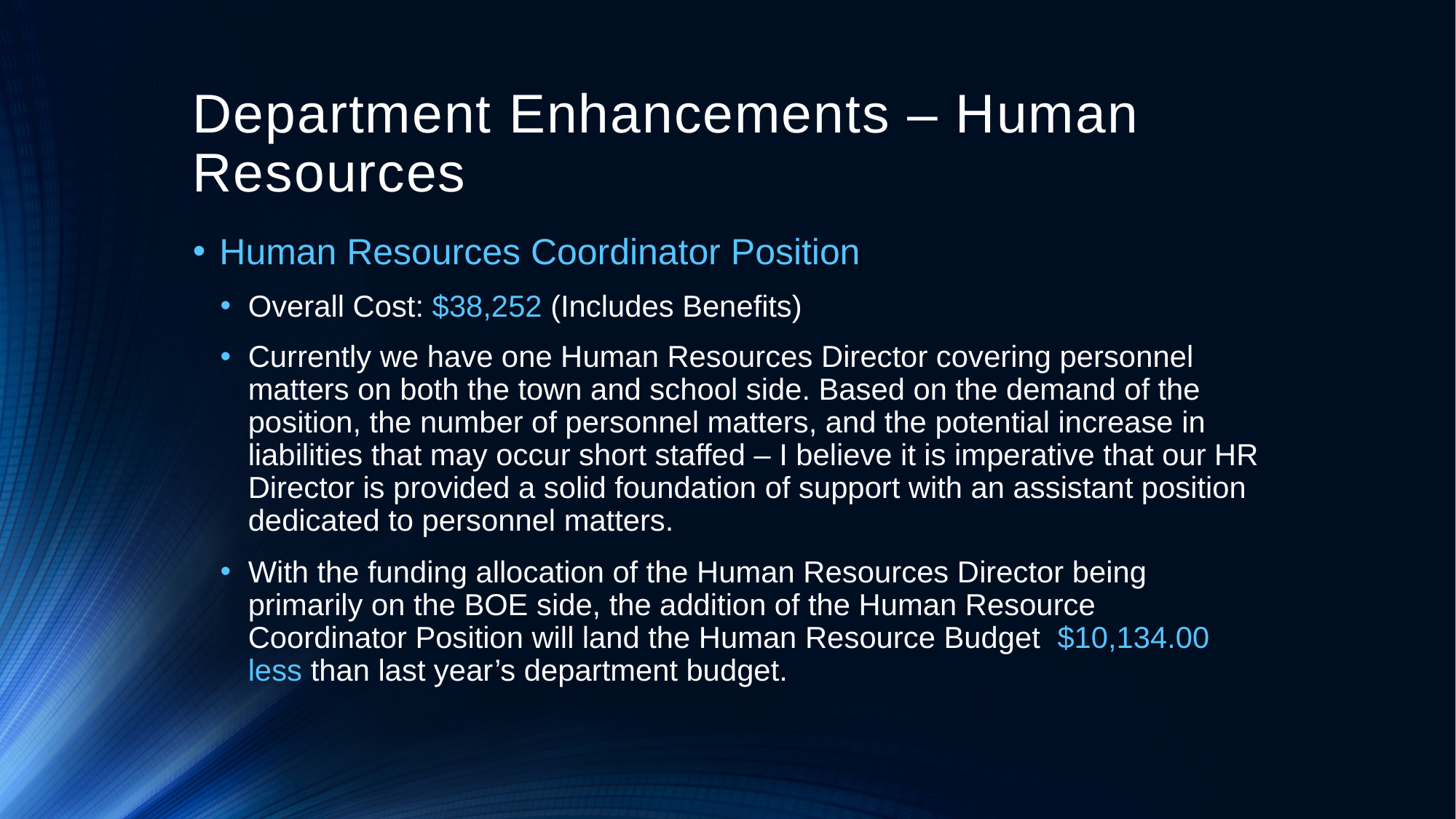

# Department Enhancements – Human Resources
Human Resources Coordinator Position
Overall Cost: $38,252 (Includes Benefits)
Currently we have one Human Resources Director covering personnel matters on both the town and school side. Based on the demand of the position, the number of personnel matters, and the potential increase in liabilities that may occur short staffed – I believe it is imperative that our HR Director is provided a solid foundation of support with an assistant position dedicated to personnel matters.
With the funding allocation of the Human Resources Director being primarily on the BOE side, the addition of the Human Resource Coordinator Position will land the Human Resource Budget  $10,134.00 less than last year’s department budget.